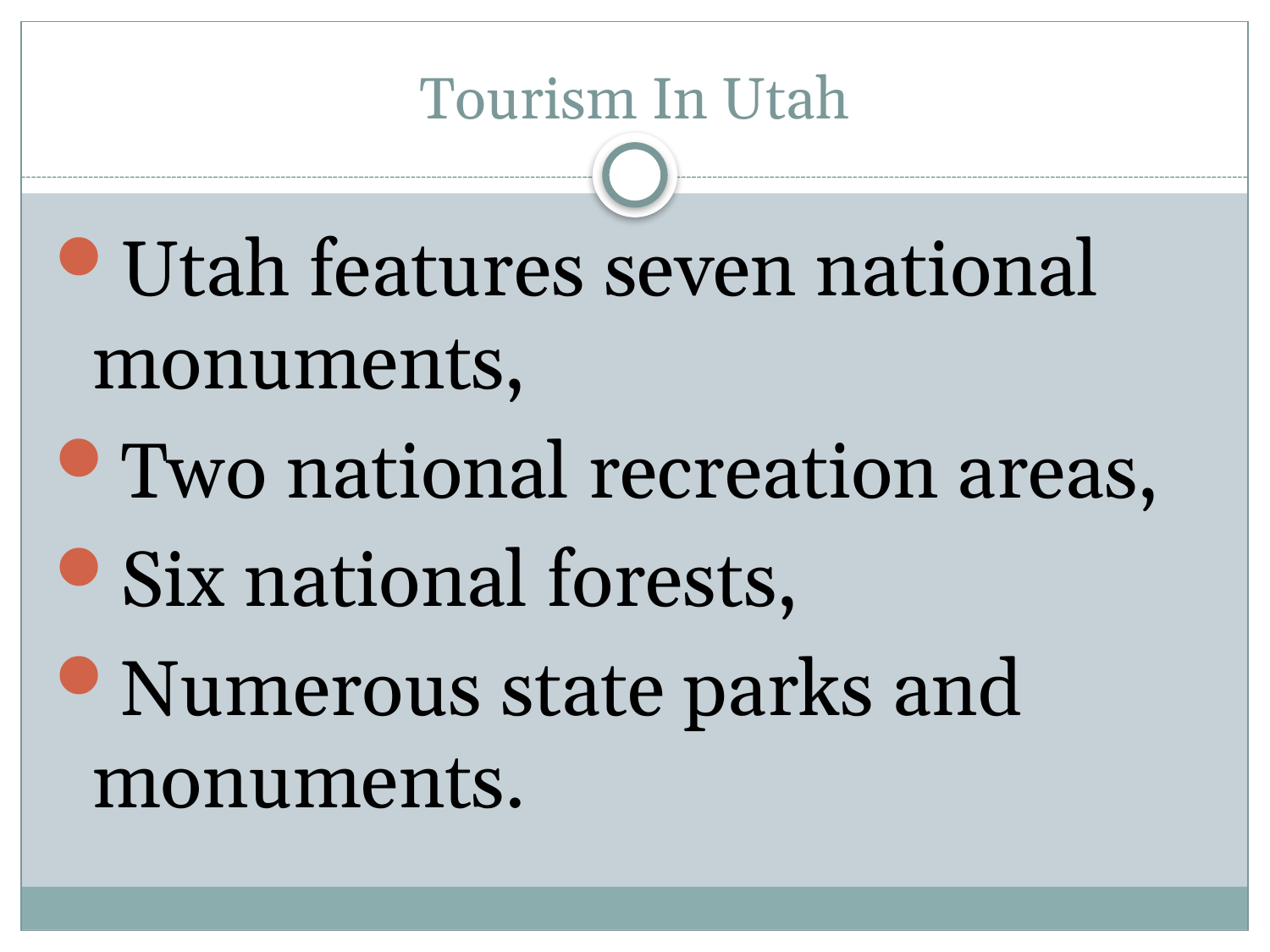

# Tourism In Utah
Utah features seven national monuments,
Two national recreation areas,
Six national forests,
Numerous state parks and monuments.